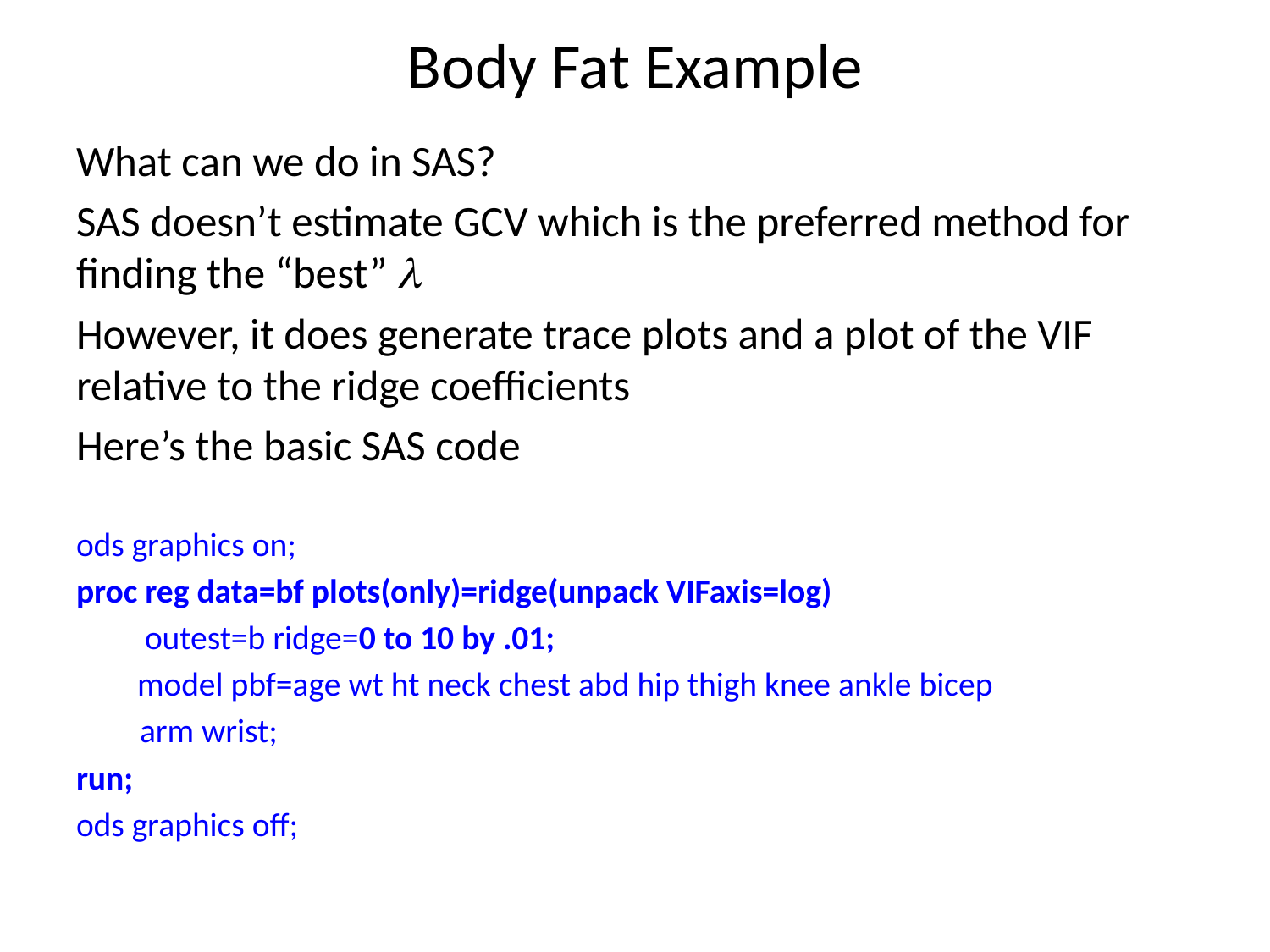

# Body Fat Example
What can we do in SAS?
SAS doesn’t estimate GCV which is the preferred method for finding the “best” λ
However, it does generate trace plots and a plot of the VIF relative to the ridge coefficients
Here’s the basic SAS code

ods graphics on;
proc reg data=bf plots(only)=ridge(unpack VIFaxis=log)
         outest=b ridge=0 to 10 by .01;
        model pbf=age wt ht neck chest abd hip thigh knee ankle bicep
	   arm wrist;
run;
ods graphics off;